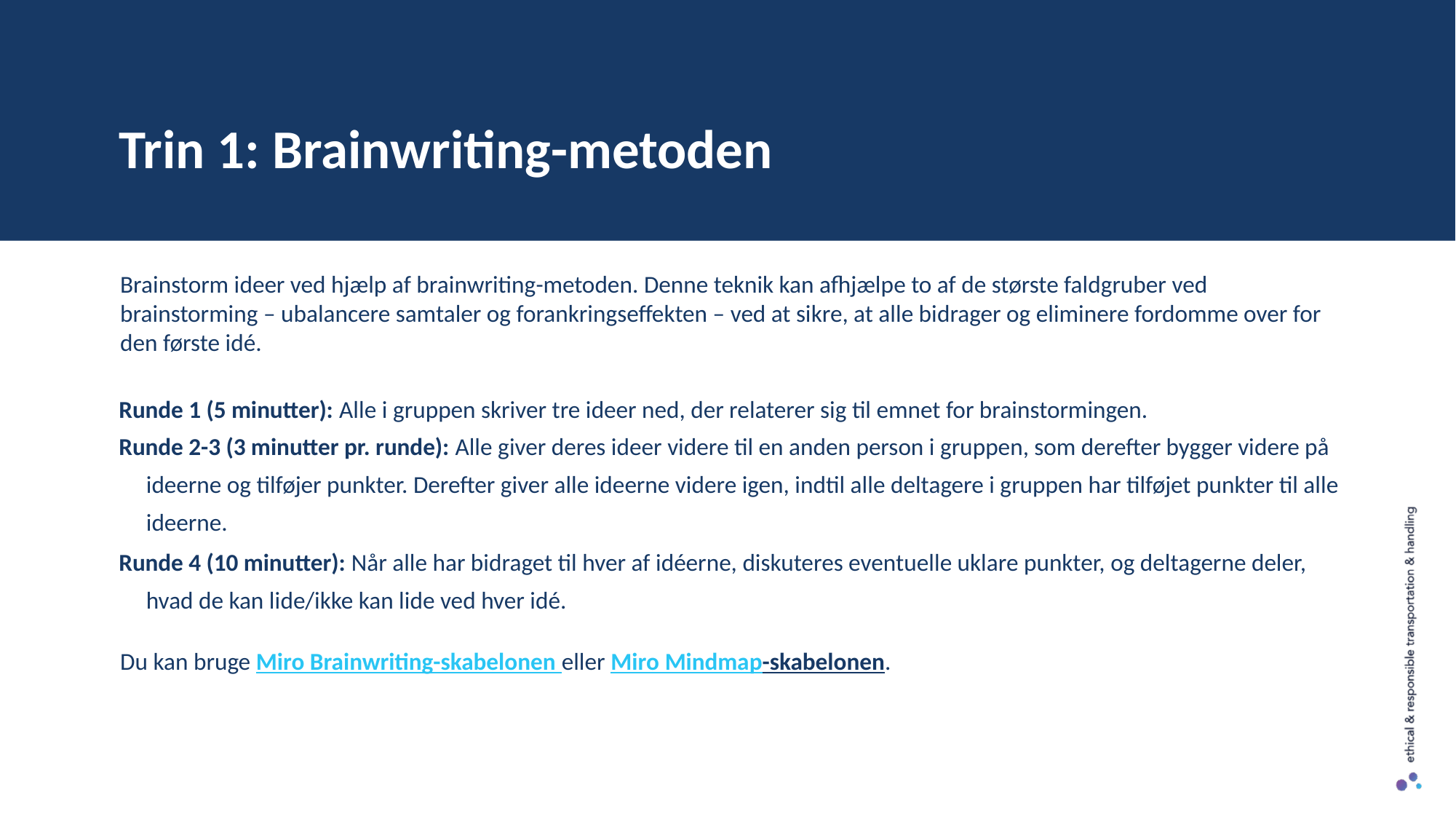

Trin 1: Brainwriting-metoden
Brainstorm ideer ved hjælp af brainwriting-metoden. Denne teknik kan afhjælpe to af de største faldgruber ved brainstorming – ubalancere samtaler og forankringseffekten – ved at sikre, at alle bidrager og eliminere fordomme over for den første idé.

Runde 1 (5 minutter): Alle i gruppen skriver tre ideer ned, der relaterer sig til emnet for brainstormingen.
Runde 2-3 (3 minutter pr. runde): Alle giver deres ideer videre til en anden person i gruppen, som derefter bygger videre på ideerne og tilføjer punkter. Derefter giver alle ideerne videre igen, indtil alle deltagere i gruppen har tilføjet punkter til alle ideerne.
Runde 4 (10 minutter): Når alle har bidraget til hver af idéerne, diskuteres eventuelle uklare punkter, og deltagerne deler, hvad de kan lide/ikke kan lide ved hver idé.

Du kan bruge Miro Brainwriting-skabelonen eller Miro Mindmap-skabelonen.